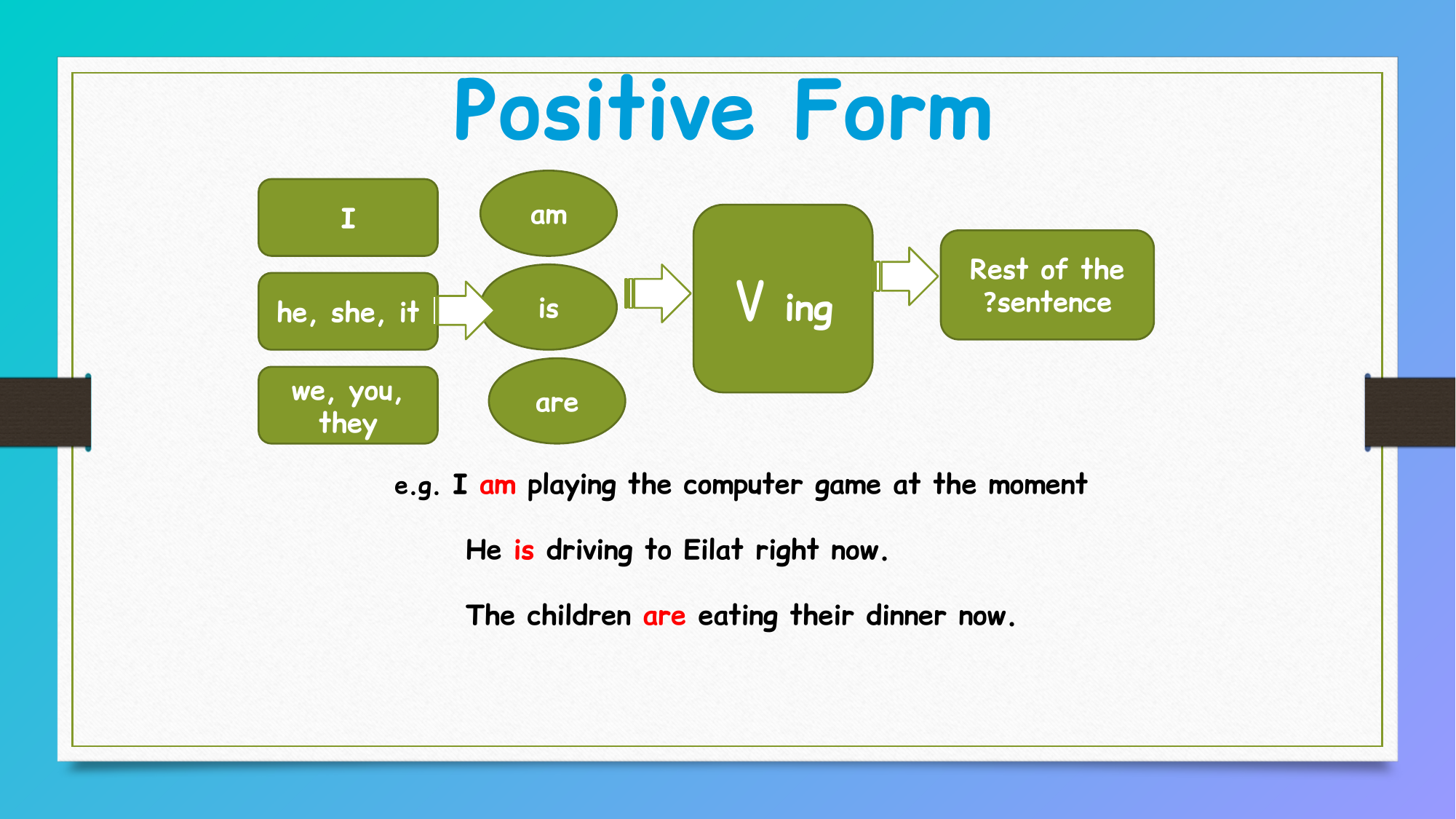

Positive Form
am
I
V ing
Rest of the sentence?

is

he, she, it

are
we, you, they
e.g. I am playing the computer game at the moment

      He is driving to Eilat right now.

      The children are eating their dinner now.